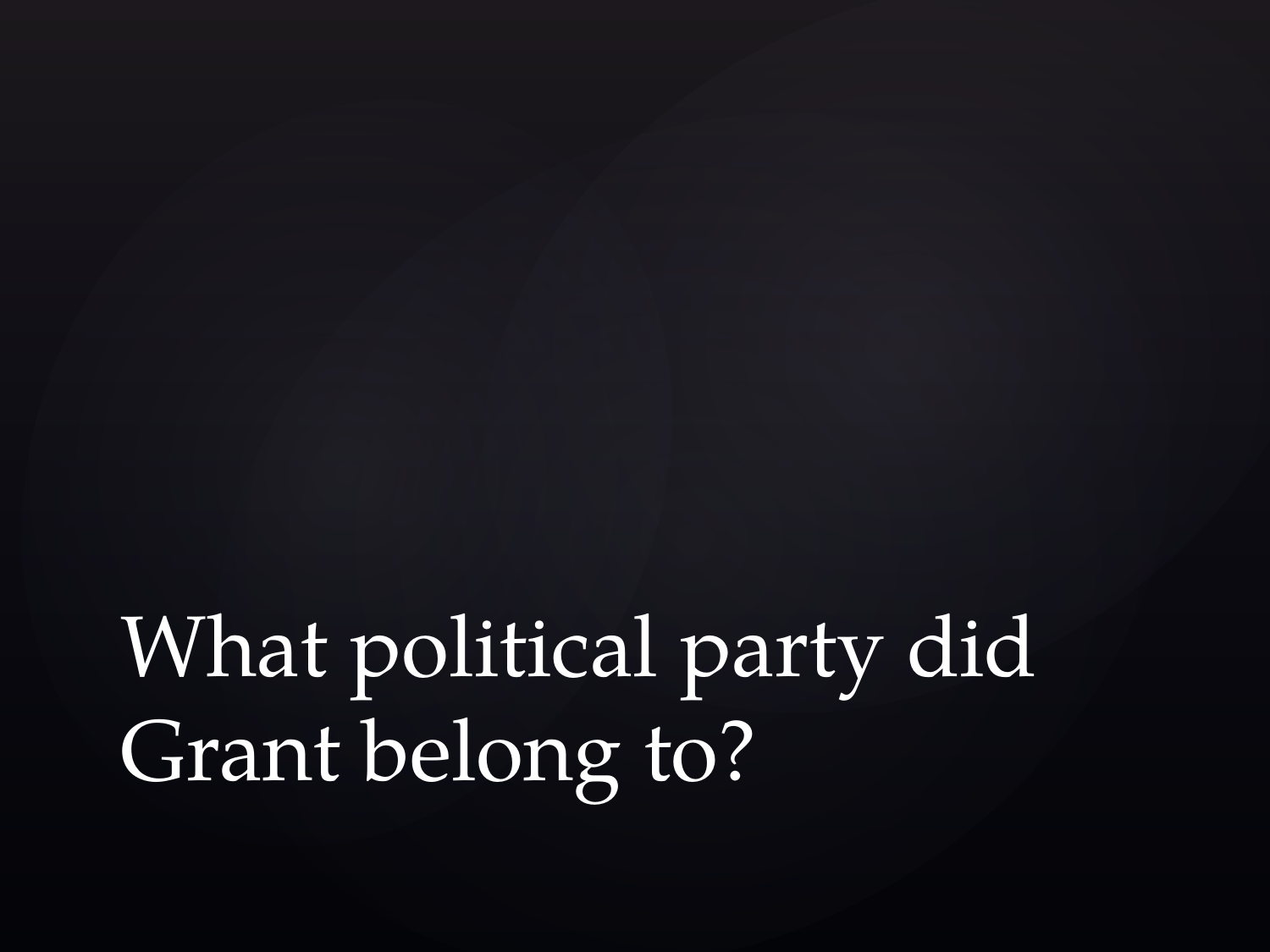

# What political party did Grant belong to?